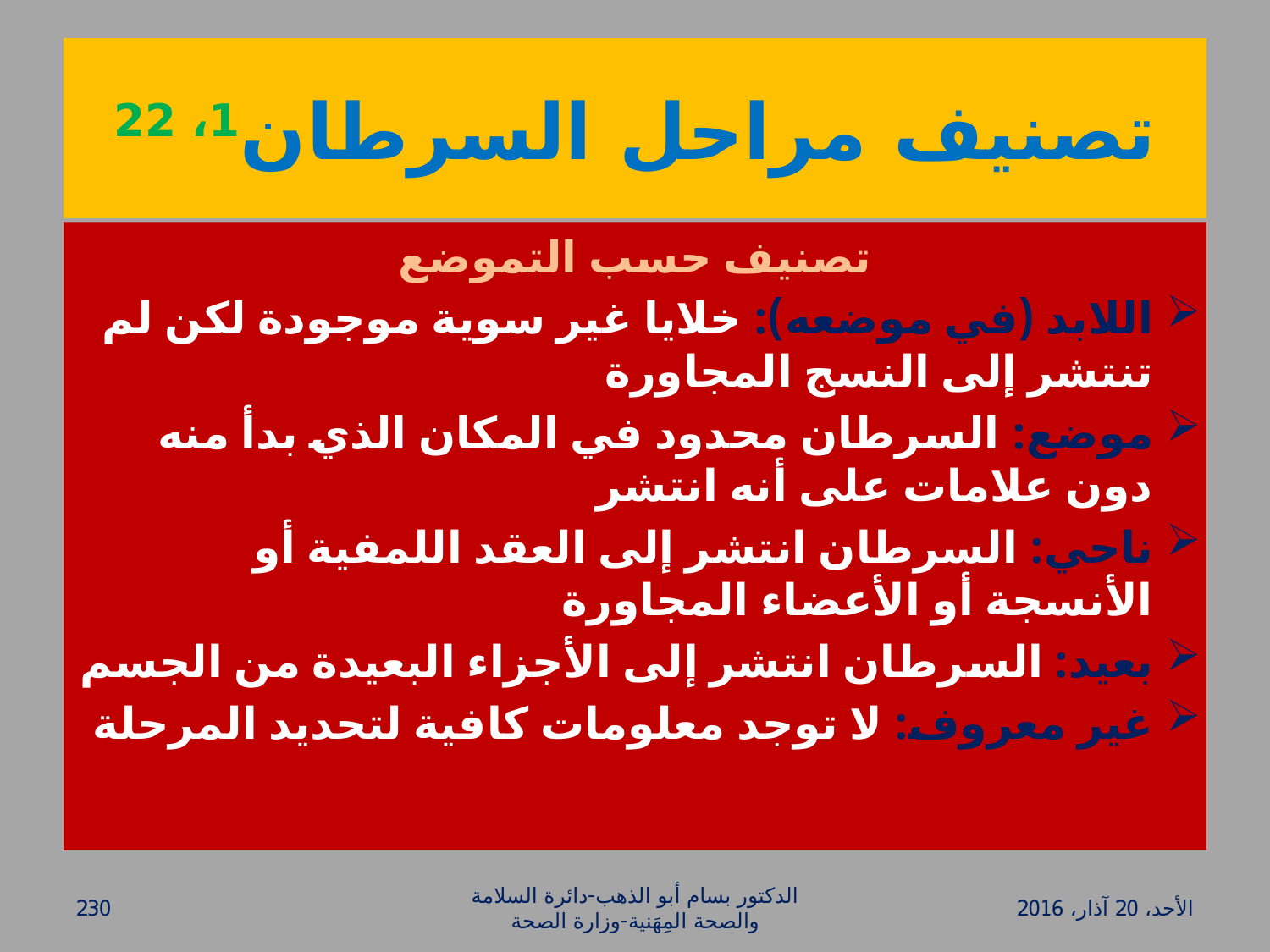

# تصنيف مراحل السرطان1، 22
تصنيف حسب التموضع
اللابد (في موضعه): خلايا غير سوية موجودة لكن لم تنتشر إلى النسج المجاورة
موضع: السرطان محدود في المكان الذي بدأ منه دون علامات على أنه انتشر
ناحي: السرطان انتشر إلى العقد اللمفية أو الأنسجة أو الأعضاء المجاورة
بعيد: السرطان انتشر إلى الأجزاء البعيدة من الجسم
غير معروف: لا توجد معلومات كافية لتحديد المرحلة

230
الدكتور بسام أبو الذهب-دائرة السلامة والصحة المِهَنية-وزارة الصحة
الأحد، 20 آذار، 2016